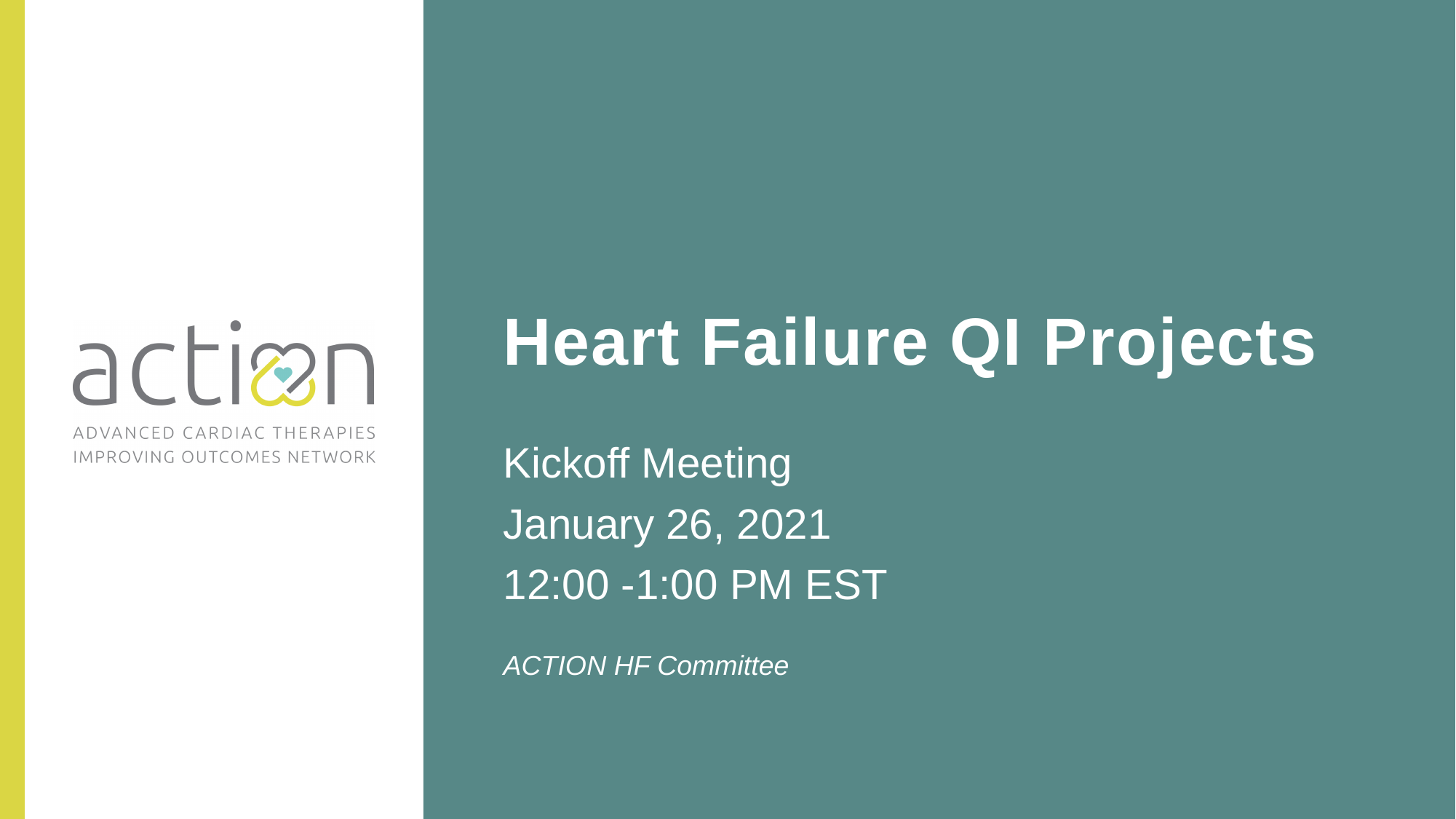

# Heart Failure QI Projects
Kickoff Meeting
January 26, 2021
12:00 -1:00 PM EST
ACTION HF Committee